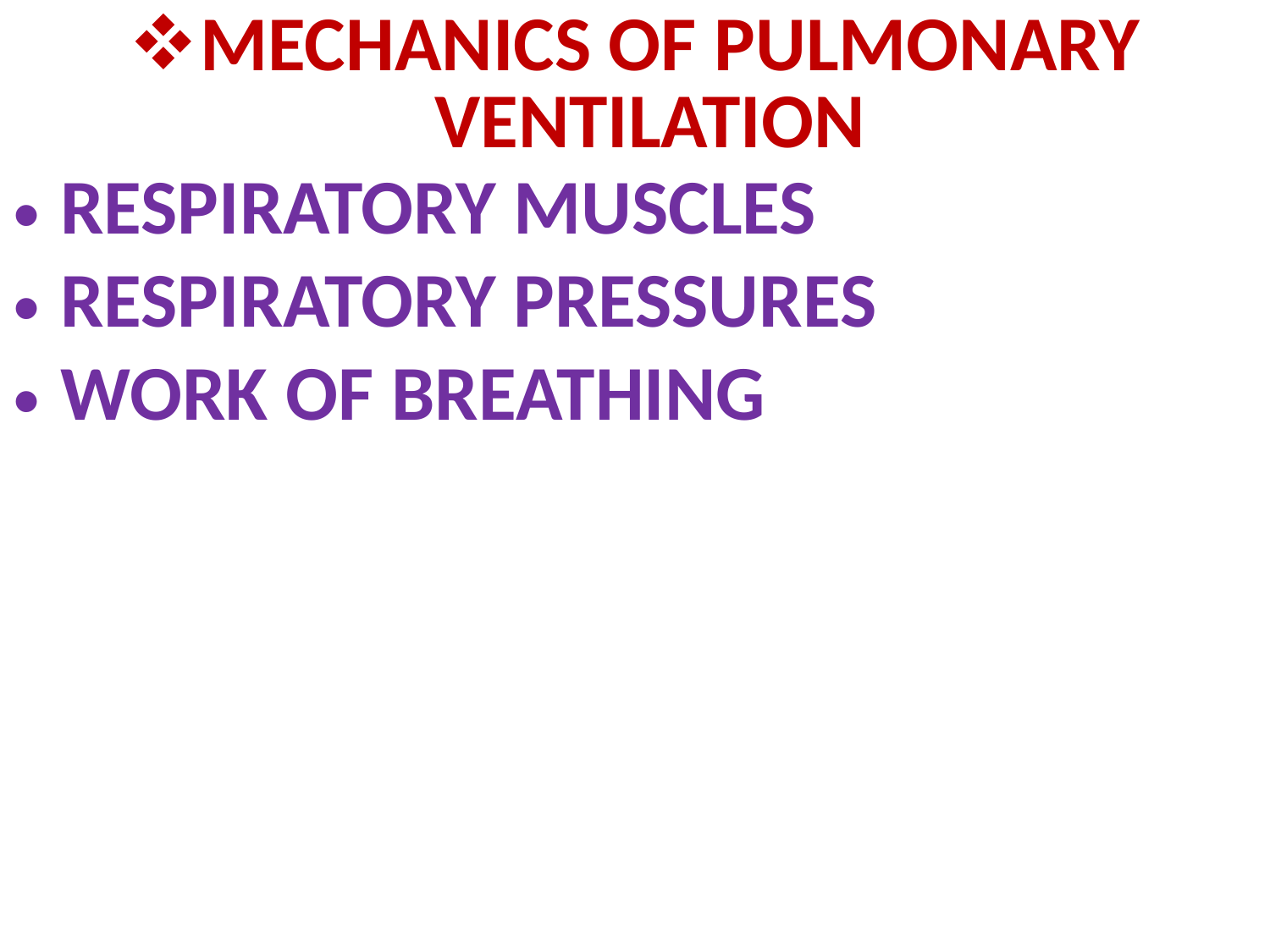

# MECHANICS OF PULMONARY VENTILATION
RESPIRATORY MUSCLES
RESPIRATORY PRESSURES
WORK OF BREATHING